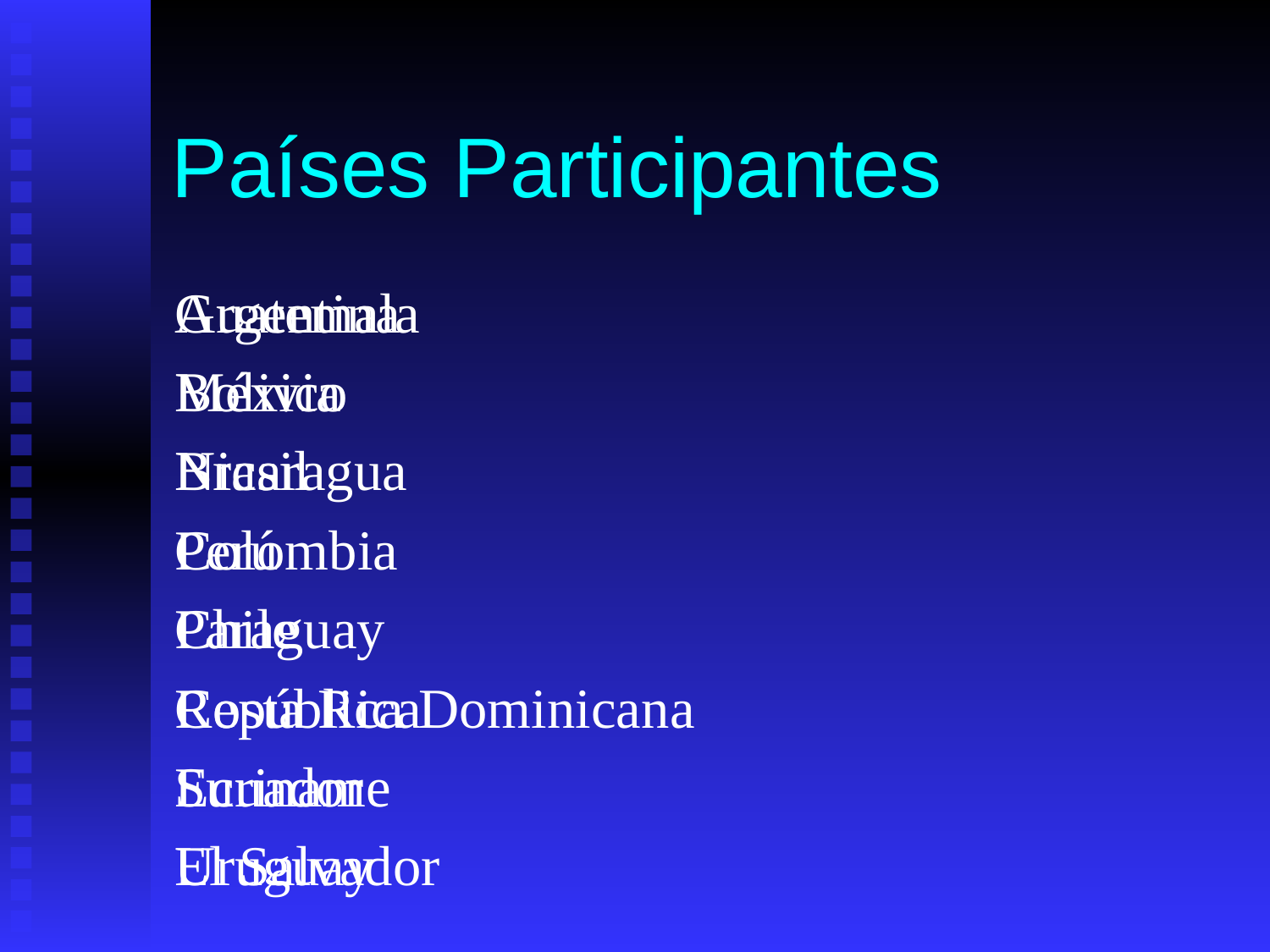

# Países Participantes
Argentina
Bolivia
Brasil
Colombia
Chile
Costa Rica
Ecuador
El Salvador
Guatemala
México
Nicaragua
Perú
Paraguay
República Dominicana
Suriname
Uruguay